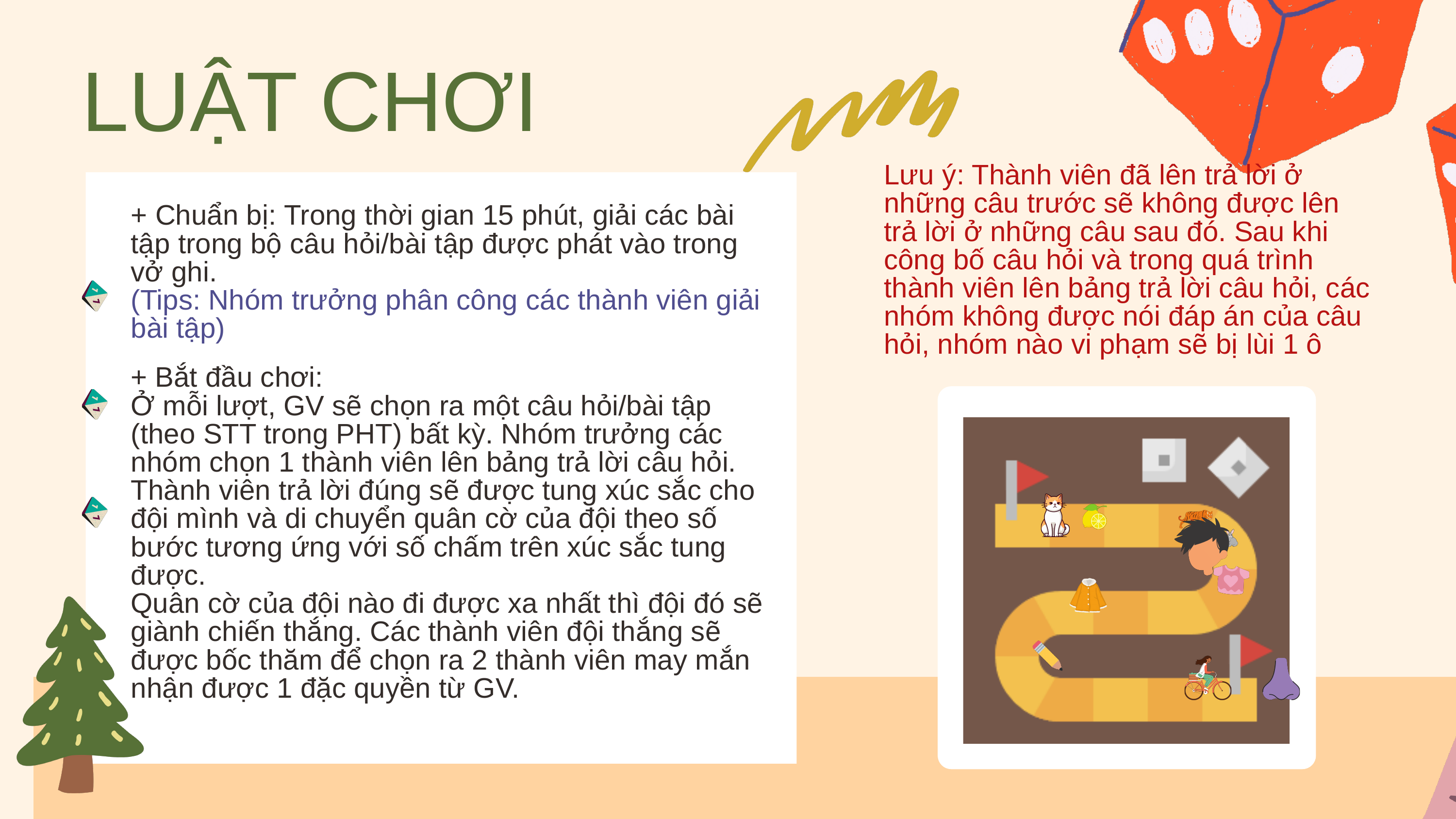

LUẬT CHƠI

Lưu ý: Thành viên đã lên trả lời ở những câu trước sẽ không được lên trả lời ở những câu sau đó. Sau khi công bố câu hỏi và trong quá trình thành viên lên bảng trả lời câu hỏi, các nhóm không được nói đáp án của câu hỏi, nhóm nào vi phạm sẽ bị lùi 1 ô

+ Chuẩn bị: Trong thời gian 15 phút, giải các bài tập trong bộ câu hỏi/bài tập được phát vào trong vở ghi.
(Tips: Nhóm trưởng phân công các thành viên giải bài tập)

+ Bắt đầu chơi:
Ở mỗi lượt, GV sẽ chọn ra một câu hỏi/bài tập (theo STT trong PHT) bất kỳ. Nhóm trưởng các nhóm chọn 1 thành viên lên bảng trả lời câu hỏi.
Thành viên trả lời đúng sẽ được tung xúc sắc cho đội mình và di chuyển quân cờ của đội theo số bước tương ứng với số chấm trên xúc sắc tung được.
Quân cờ của đội nào đi được xa nhất thì đội đó sẽ giành chiến thắng. Các thành viên đội thắng sẽ được bốc thăm để chọn ra 2 thành viên may mắn nhận được 1 đặc quyền từ GV.